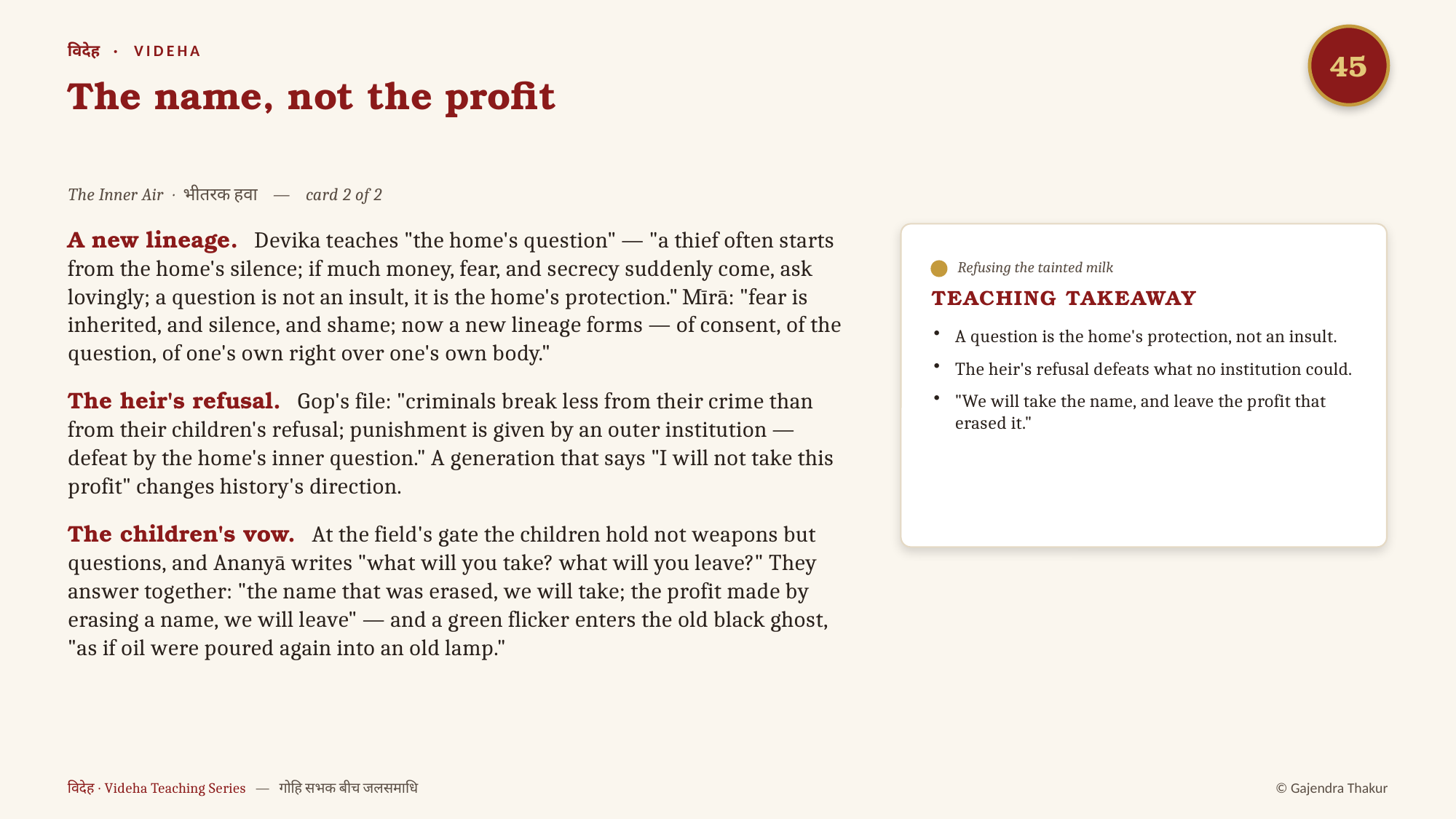

45
विदेह  ·  VIDEHA
The name, not the profit
The Inner Air  ·  भीतरक हवा    —    card 2 of 2
A new lineage.  Devika teaches "the home's question" — "a thief often starts from the home's silence; if much money, fear, and secrecy suddenly come, ask lovingly; a question is not an insult, it is the home's protection." Mīrā: "fear is inherited, and silence, and shame; now a new lineage forms — of consent, of the question, of one's own right over one's own body."
The heir's refusal.  Gop's file: "criminals break less from their crime than from their children's refusal; punishment is given by an outer institution — defeat by the home's inner question." A generation that says "I will not take this profit" changes history's direction.
The children's vow.  At the field's gate the children hold not weapons but questions, and Ananyā writes "what will you take? what will you leave?" They answer together: "the name that was erased, we will take; the profit made by erasing a name, we will leave" — and a green flicker enters the old black ghost, "as if oil were poured again into an old lamp."

Refusing the tainted milk

TEACHING TAKEAWAY
A question is the home's protection, not an insult.
The heir's refusal defeats what no institution could.
"We will take the name, and leave the profit that erased it."
विदेह · Videha Teaching Series   —   गोहि सभक बीच जलसमाधि
© Gajendra Thakur